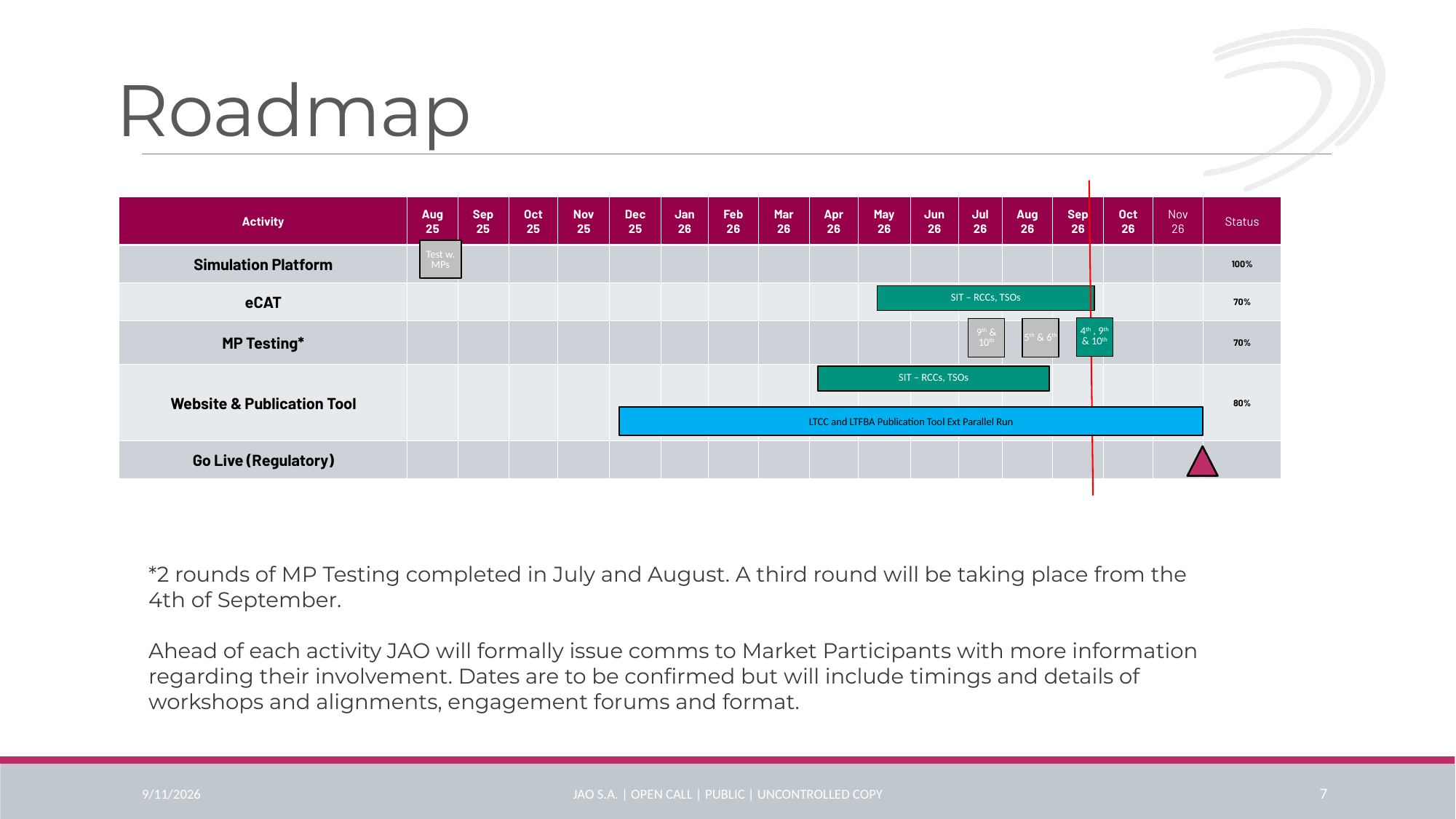

# Roadmap
Test w. MPs
SIT – RCCs, TSOs
4th , 9th & 10th
9th & 10th
5th & 6th
SIT – RCCs, TSOs
LTCC and LTFBA Publication Tool Ext Parallel Run

| Activity​ | Aug​ 25​ | Sep​ 25​ | Oct​ 25​ | Nov​ 25​ | Dec​ 25​ | Jan​ 26​ | Feb​ 26​ | Mar​ 26​ | Apr​ 26​ | May​ 26​ | Jun​ 26​ | Jul​ 26​ | Aug​ 26​ | Sep​ 26​ | Oct​ 26​ | Nov​ 26​ | Status​ |
| --- | --- | --- | --- | --- | --- | --- | --- | --- | --- | --- | --- | --- | --- | --- | --- | --- | --- |
| Simulation Platform​ | ​ | ​ | ​ | ​ | ​ | ​ | ​ | ​ | ​ | ​ | ​ | ​ | ​ | ​ | ​ | ​ | 100%​ |
| eCAT​ | ​ | ​ | ​ | ​ | ​ | ​ | ​ | ​ | ​ | ​ | ​ | ​ | ​ | ​ | ​ | ​ | 70%​ |
| MP Testing\*​ | ​ | ​ | ​ | ​ | ​ | ​ | ​ | ​ | ​ | ​ | ​ | ​ | ​ | ​ | ​ | ​ | 70%​ |
| Website & Publication Tool​ | ​ | ​ | ​ | ​ | ​ | ​ | ​ | ​ | ​ | ​ | ​ | ​ | ​ | ​ | ​ | ​ | 80%​ |
| Go Live (Regulatory)​ | ​ | ​ | ​ | ​ | ​ | ​ | ​ | ​ | ​ | ​ | ​ | ​ | ​ | ​ | ​ | ​ | ​ |
*2 rounds of MP Testing completed in July and August. A third round will be taking place from the 4th of September.

Ahead of each activity JAO will formally issue comms to Market Participants with more information regarding their involvement. Dates are to be confirmed but will include timings and details of workshops and alignments, engagement forums and format.
9/11/2026
JAO S.A. | Open Call | Public | Uncontrolled copy
7